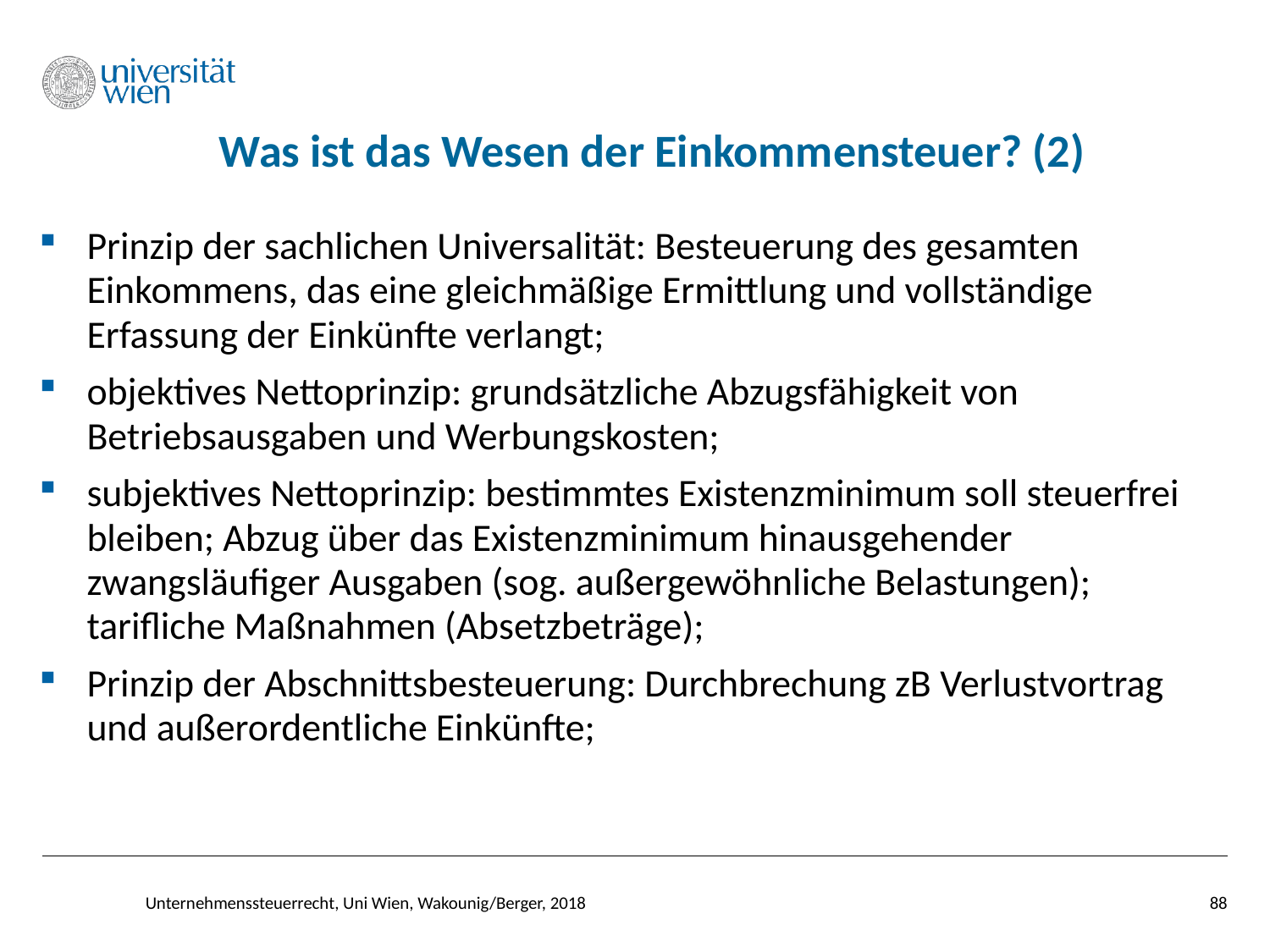

# Was ist das Wesen der Einkommensteuer? (2)
Prinzip der sachlichen Universalität: Besteuerung des gesamten Einkommens, das eine gleichmäßige Ermittlung und vollständige Erfassung der Einkünfte verlangt;
objektives Nettoprinzip: grundsätzliche Abzugsfähigkeit von Betriebsausgaben und Werbungskosten;
subjektives Nettoprinzip: bestimmtes Existenzminimum soll steuerfrei bleiben; Abzug über das Existenzminimum hinausgehender zwangsläufiger Ausgaben (sog. außergewöhnliche Belastungen); tarifliche Maßnahmen (Absetzbeträge);
Prinzip der Abschnittsbesteuerung: Durchbrechung zB Verlustvortrag und außerordentliche Einkünfte;
Unternehmenssteuerrecht, Uni Wien, Wakounig/Berger, 2018
88